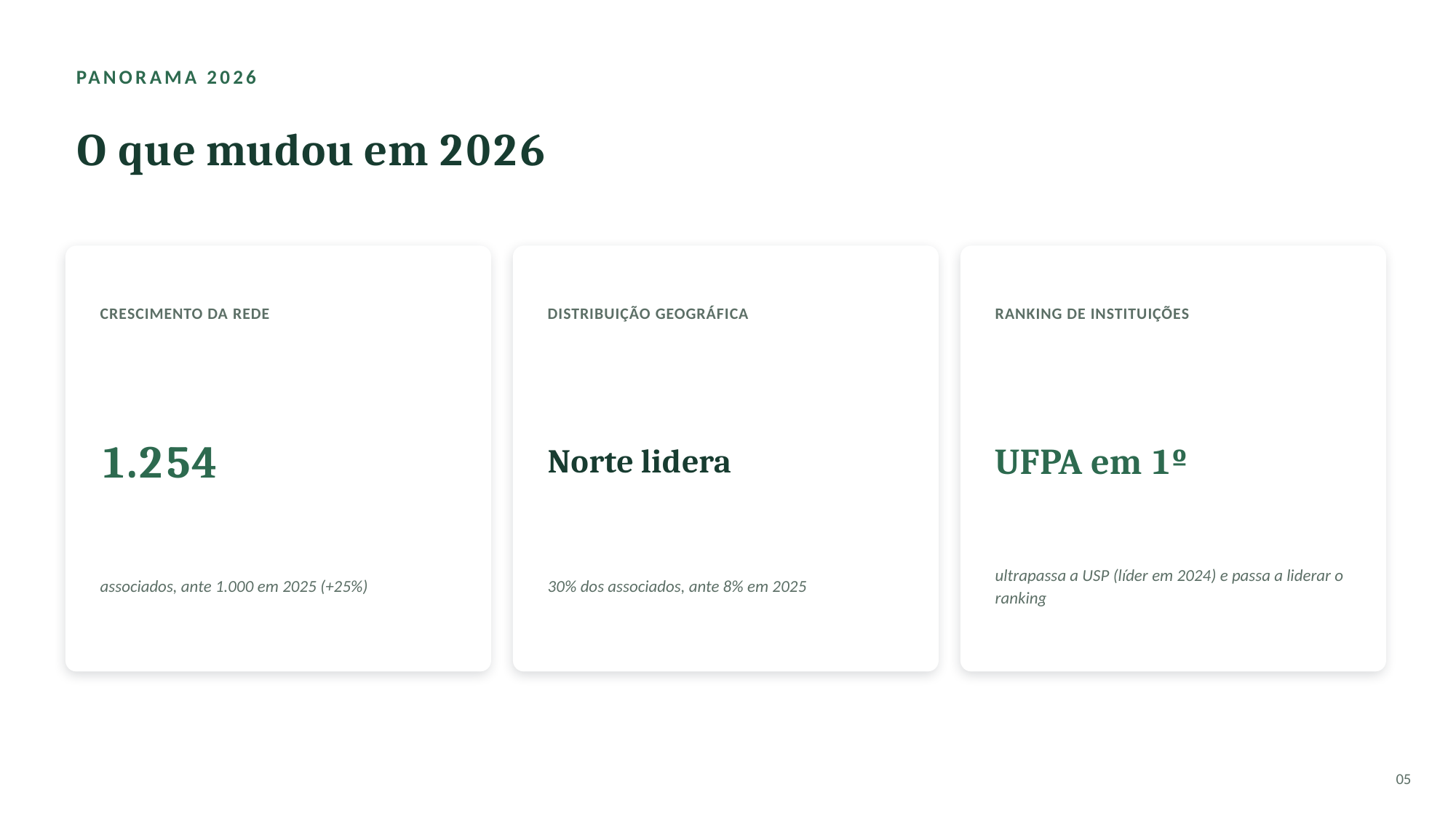

PANORAMA 2026
O que mudou em 2026

CRESCIMENTO DA REDE
DISTRIBUIÇÃO GEOGRÁFICA
RANKING DE INSTITUIÇÕES
1.254
Norte lidera
UFPA em 1º
associados, ante 1.000 em 2025 (+25%)
30% dos associados, ante 8% em 2025
ultrapassa a USP (líder em 2024) e passa a liderar o ranking
05